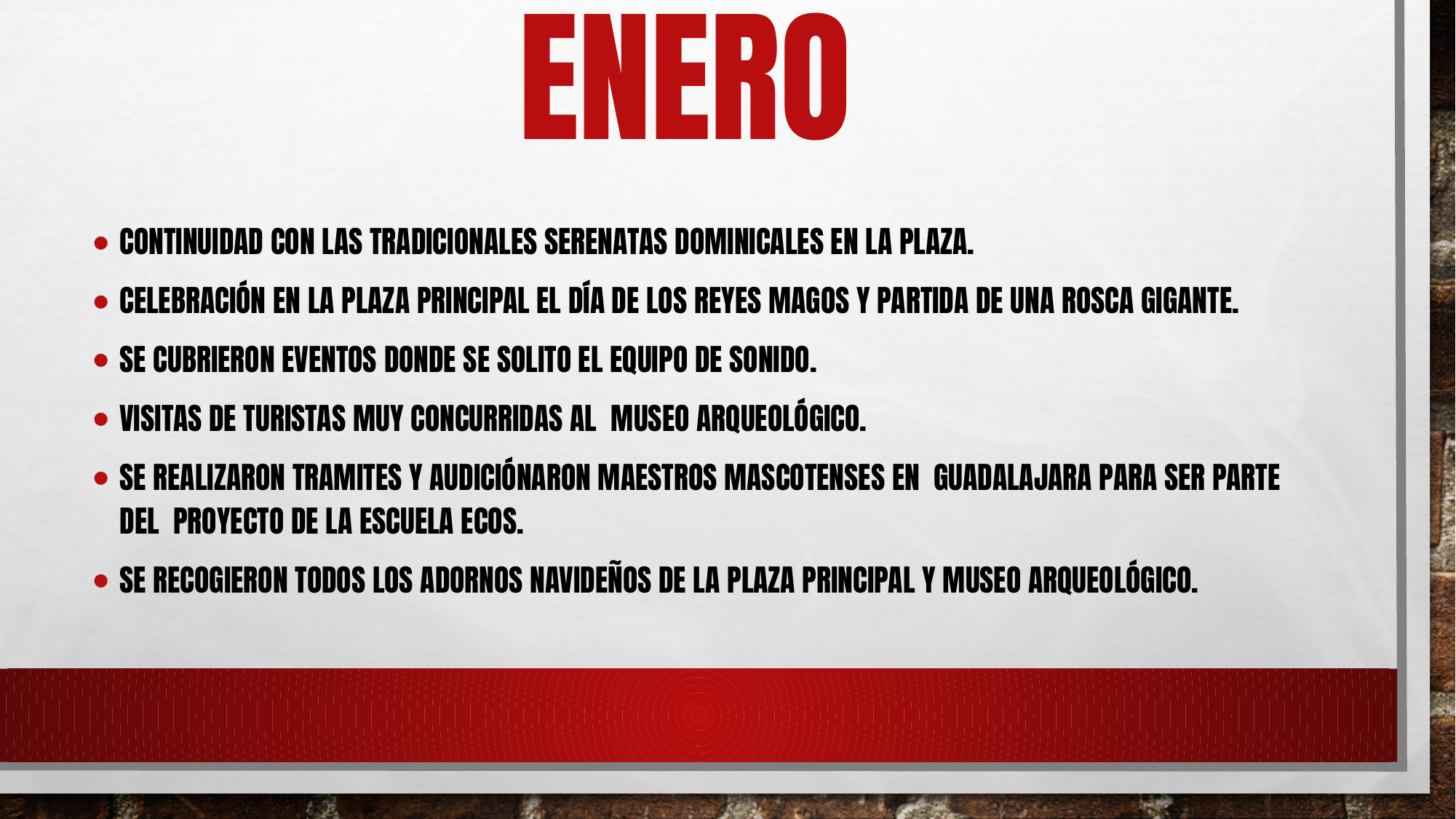

# Enero
Continuidad con las tradicionales serenatas dominicales en la plaza.
Celebración en la plaza principal el día de los reyes magos y partida de una rosca gigante.
Se cubrieron eventos donde se solito el equipo de sonido.
Visitas de turistas muy concurridas al  museo arqueológico.
Se realizaron tramites y audiciónaron maestros mascotenses en  Guadalajara para ser parte del  proyecto de la escuela ecos.
Se recogieron todos los adornos navideños de la plaza principal y museo arqueológico.